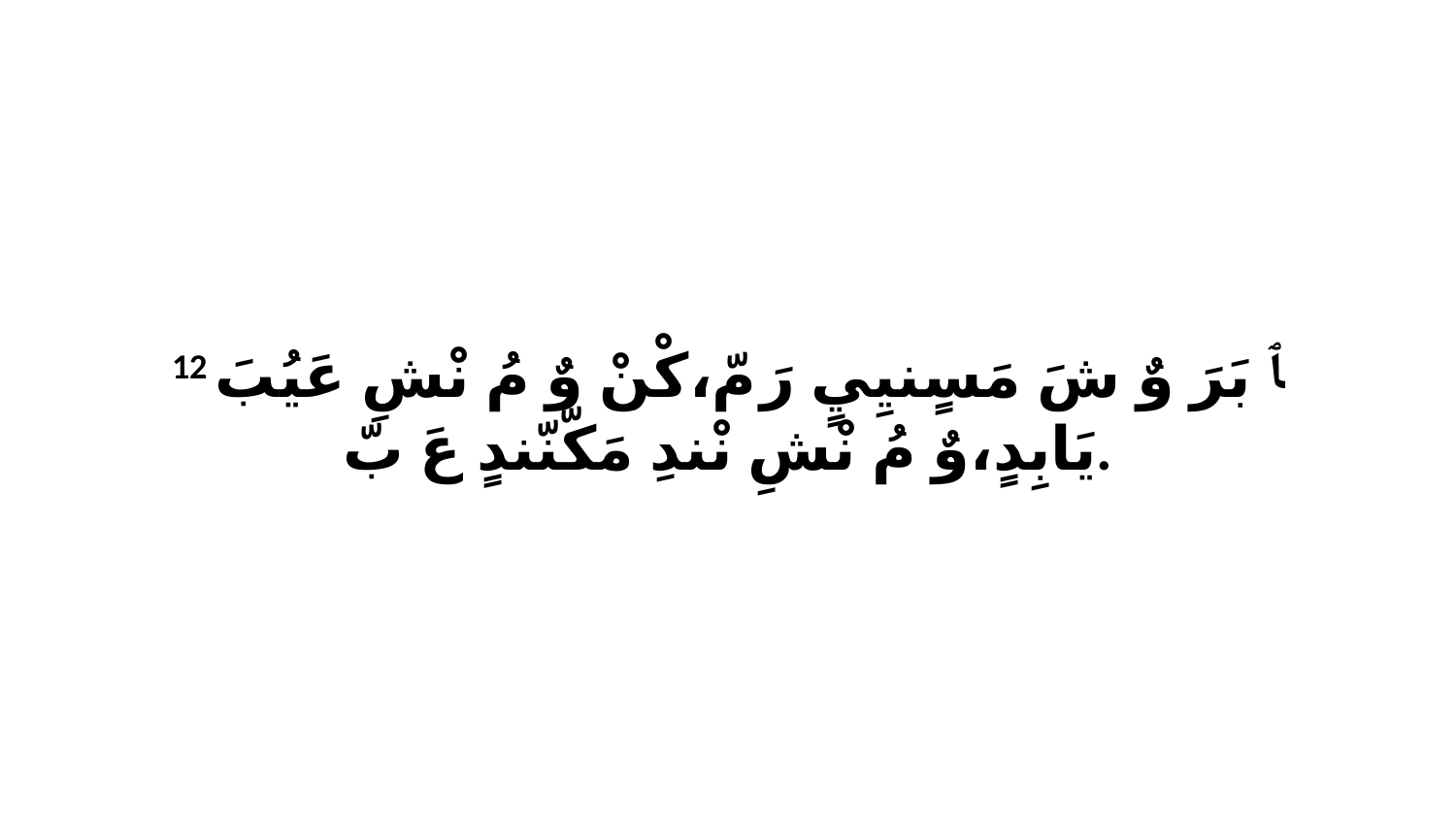

12 ﭑ بَرَ وٌ شَ مَسٍنيِيٍ رَ مّ،كْنْ وٌ مُ نْشِ عَيُبَ يَابِدٍ،وٌ مُ نْشِ نْندِ مَكّنّندٍ عَ بّ.